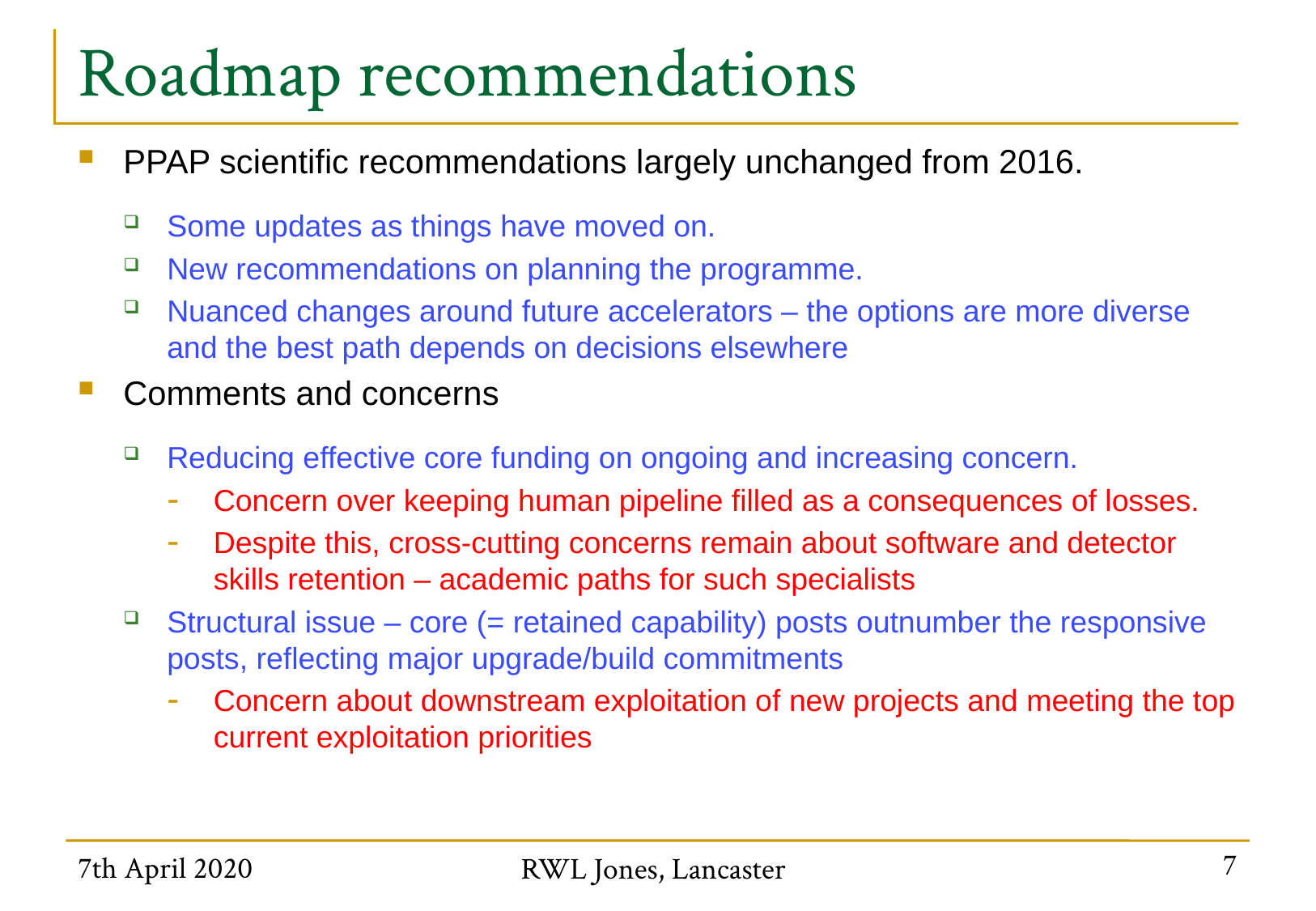

# Roadmap recommendations
PPAP scientific recommendations largely unchanged from 2016.
Some updates as things have moved on.
New recommendations on planning the programme.
Nuanced changes around future accelerators – the options are more diverse and the best path depends on decisions elsewhere
Comments and concerns
Reducing effective core funding on ongoing and increasing concern.
Concern over keeping human pipeline filled as a consequences of losses.
Despite this, cross-cutting concerns remain about software and detector skills retention – academic paths for such specialists
Structural issue – core (= retained capability) posts outnumber the responsive posts, reflecting major upgrade/build commitments
Concern about downstream exploitation of new projects and meeting the top current exploitation priorities
7th April 2020
RWL Jones, Lancaster
7